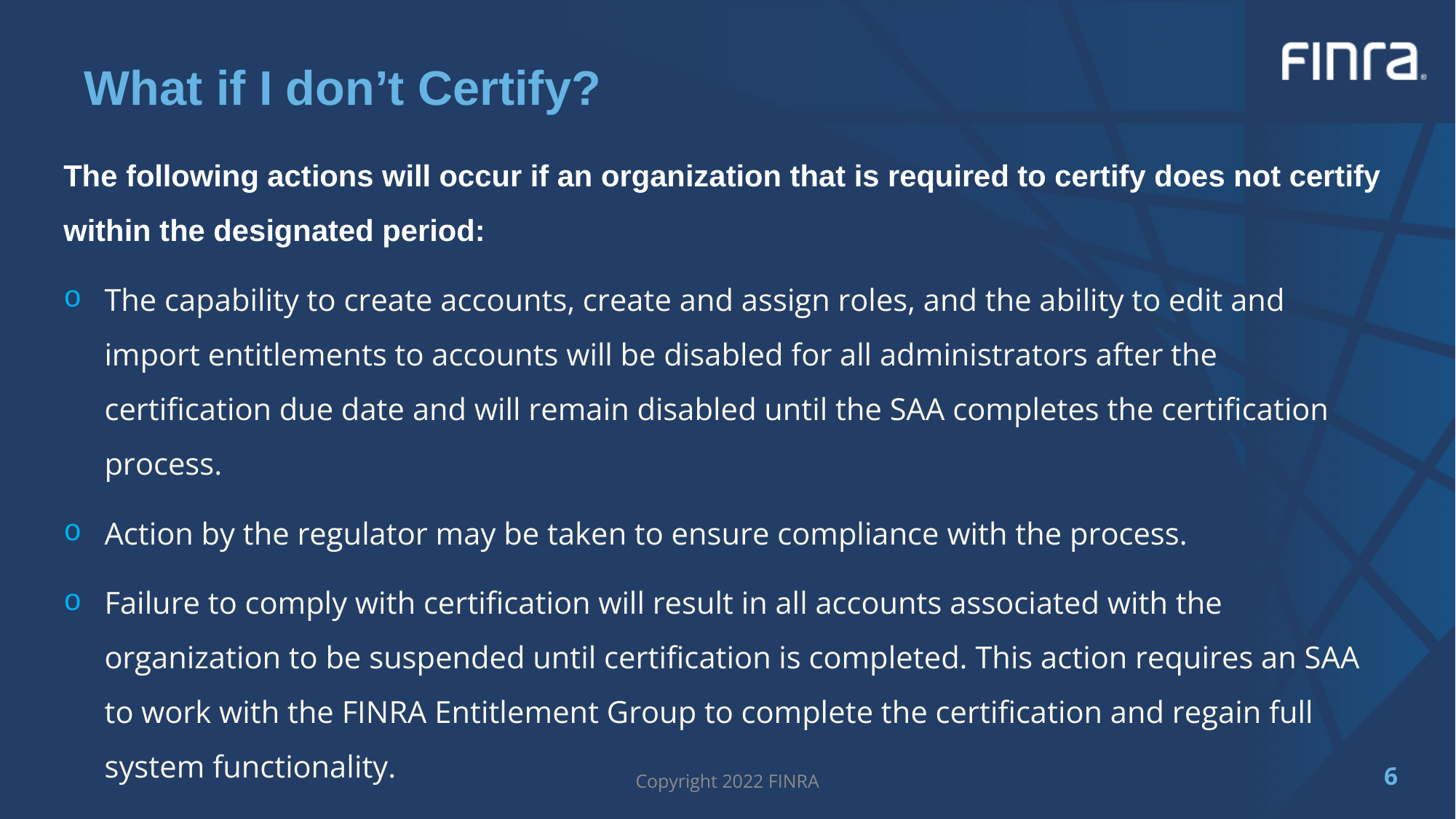

# What if I don’t Certify?
The following actions will occur if an organization that is required to certify does not certify within the designated period:
The capability to create accounts, create and assign roles, and the ability to edit and import entitlements to accounts will be disabled for all administrators after the certification due date and will remain disabled until the SAA completes the certification process.
Action by the regulator may be taken to ensure compliance with the process.
Failure to comply with certification will result in all accounts associated with the organization to be suspended until certification is completed. This action requires an SAA to work with the FINRA Entitlement Group to complete the certification and regain full system functionality.
6
Copyright 2022 FINRA